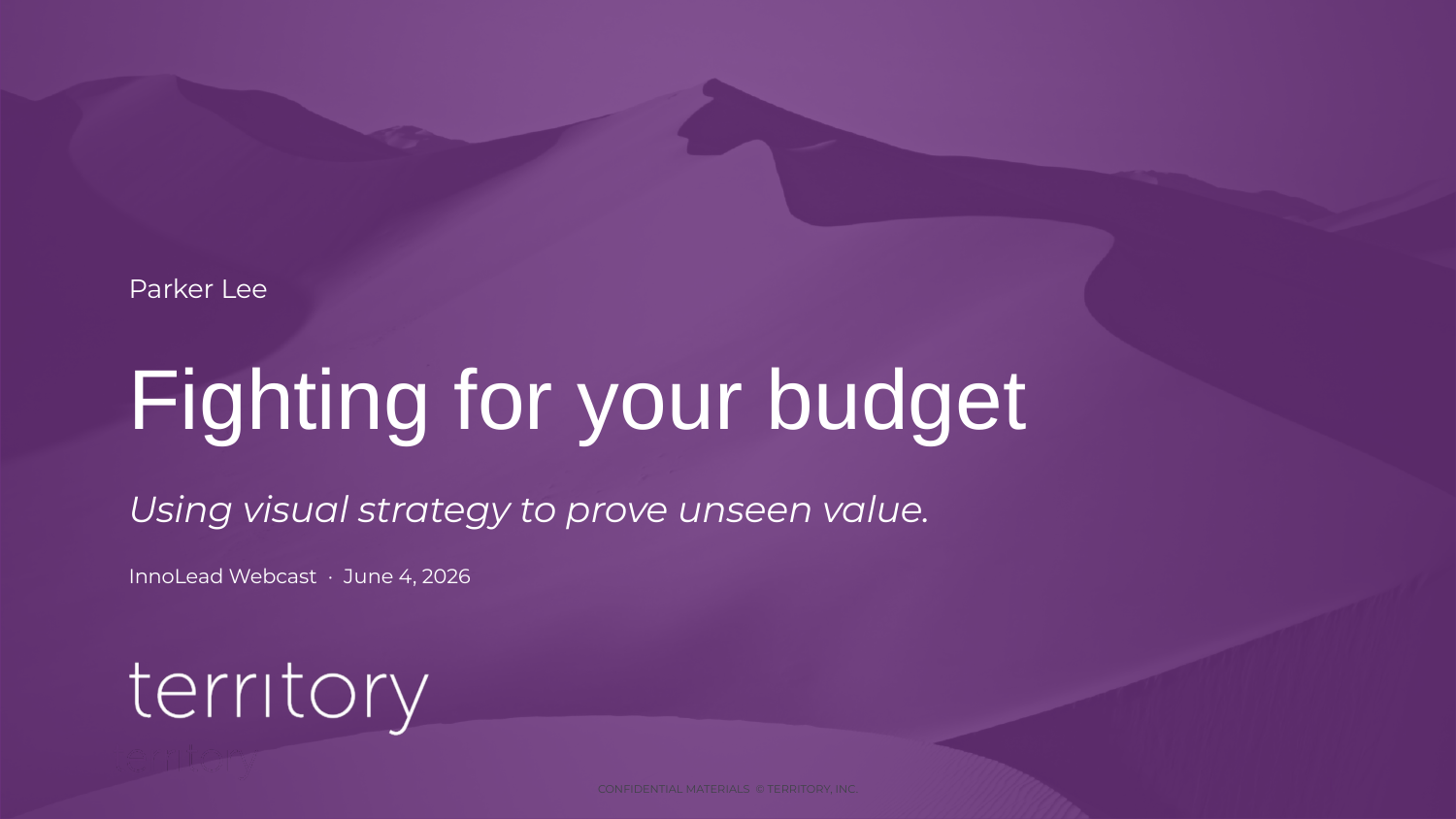

Parker Lee
Fighting for your budget
Using visual strategy to prove unseen value.
InnoLead Webcast  ·  June 4, 2026